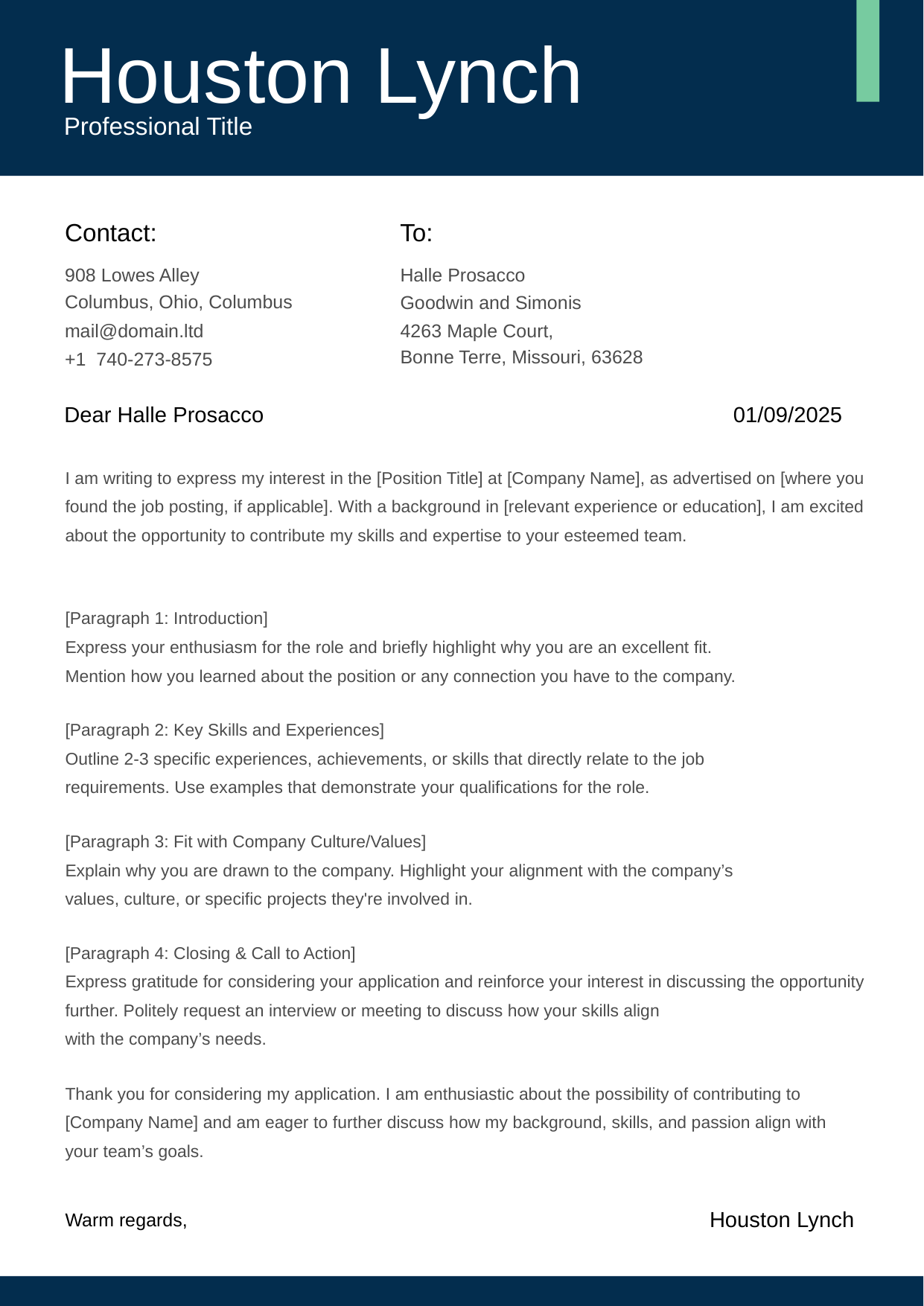

Houston Lynch
Professional Title
Contact:
908 Lowes Alley
Columbus, Ohio, Columbus
mail@domain.ltd
+1  740-273-8575
To:
Halle Prosacco
4263 Maple Court,
Bonne Terre, Missouri, 63628
Goodwin and Simonis
Dear Halle Prosacco
01/09/2025
I am writing to express my interest in the [Position Title] at [Company Name], as advertised on [where you found the job posting, if applicable]. With a background in [relevant experience or education], I am excited about the opportunity to contribute my skills and expertise to your esteemed team.
[Paragraph 1: Introduction]
Express your enthusiasm for the role and briefly highlight why you are an excellent fit.
Mention how you learned about the position or any connection you have to the company.
[Paragraph 2: Key Skills and Experiences]
Outline 2-3 specific experiences, achievements, or skills that directly relate to the job
requirements. Use examples that demonstrate your qualifications for the role.
[Paragraph 3: Fit with Company Culture/Values]
Explain why you are drawn to the company. Highlight your alignment with the company’s
values, culture, or specific projects they're involved in.
[Paragraph 4: Closing & Call to Action]
Express gratitude for considering your application and reinforce your interest in discussing the opportunity further. Politely request an interview or meeting to discuss how your skills align
with the company’s needs.
Thank you for considering my application. I am enthusiastic about the possibility of contributing to [Company Name] and am eager to further discuss how my background, skills, and passion align with your team’s goals.
Houston Lynch
Warm regards,